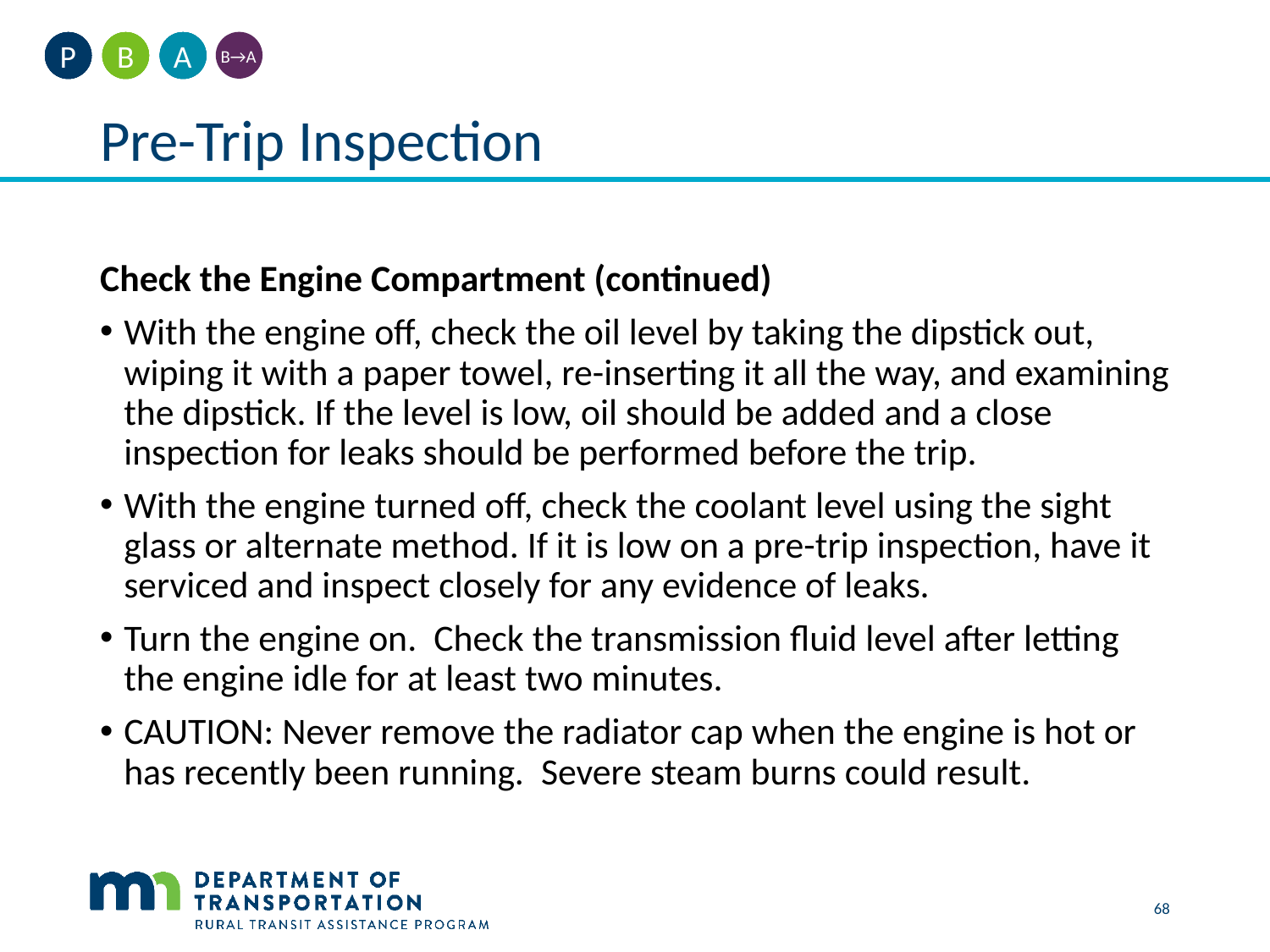

A
B
P

B→A
# Pre-Trip Inspection
Check the Engine Compartment (continued)
With the engine off, check the oil level by taking the dipstick out, wiping it with a paper towel, re-inserting it all the way, and examining the dipstick. If the level is low, oil should be added and a close inspection for leaks should be performed before the trip.
With the engine turned off, check the coolant level using the sight glass or alternate method. If it is low on a pre-trip inspection, have it serviced and inspect closely for any evidence of leaks.
Turn the engine on.  Check the transmission fluid level after letting the engine idle for at least two minutes.
CAUTION: Never remove the radiator cap when the engine is hot or has recently been running.  Severe steam burns could result.
68